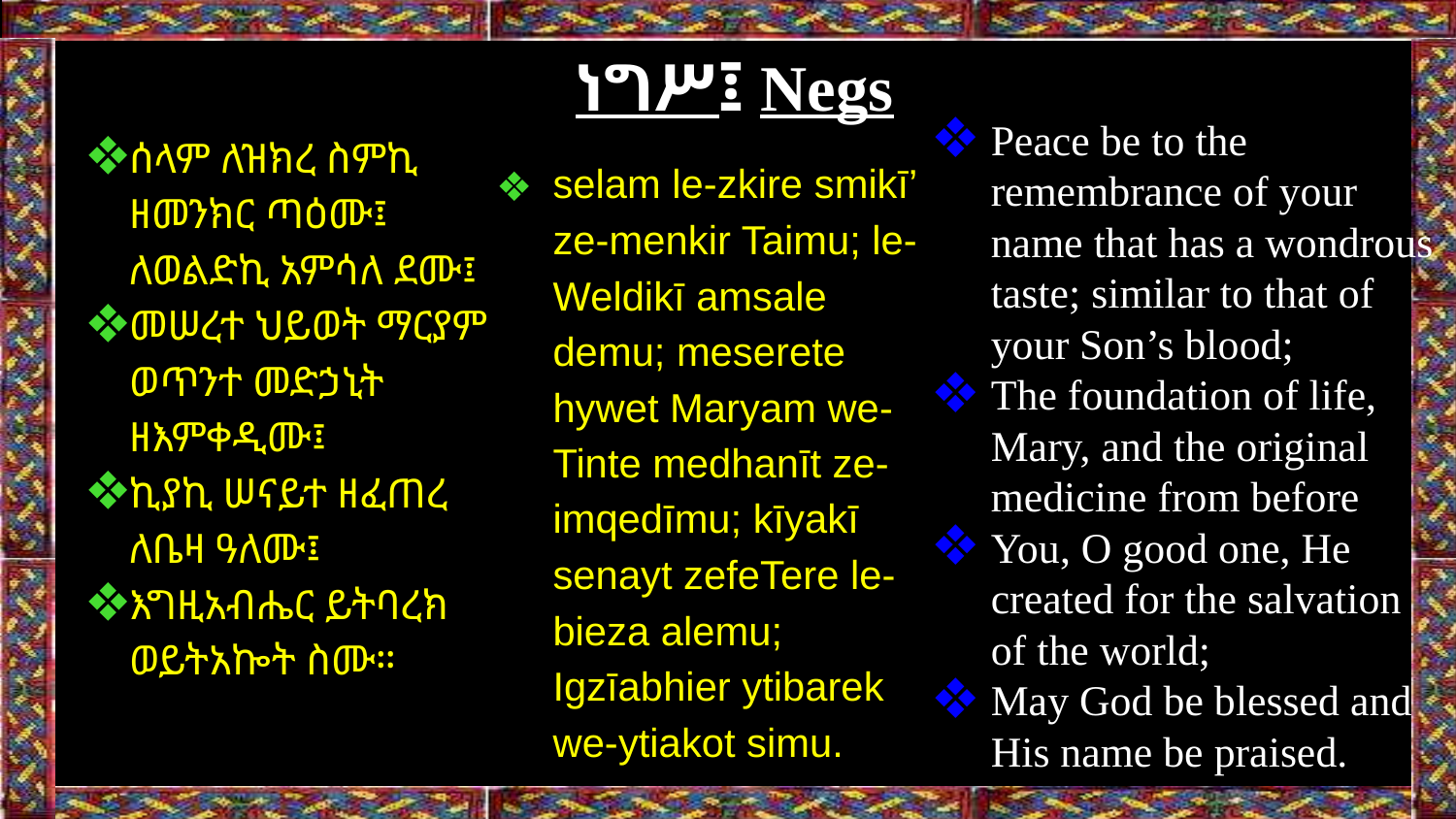

# ነግሥ፤ Negs
Peace be to the remembrance of your name that has a wondrous taste; similar to that of your Son’s blood;
The foundation of life, Mary, and the original medicine from before
You, O good one, He created for the salvation of the world;
May God be blessed and His name be praised.

ሰላም ለዝክረ ስምኪ ዘመንክር ጣዕሙ፤ ለወልድኪ አምሳለ ደሙ፤
መሠረተ ህይወት ማርያም ወጥንተ መድኃኒት ዘእምቀዲሙ፤
ኪያኪ ሠናይተ ዘፈጠረ ለቤዛ ዓለሙ፤
እግዚአብሔር ይትባረክ ወይትአኰት ስሙ።
selam le-zkire smikī’ ze-menkir Taimu; le-Weldikī amsale demu; meserete hywet Maryam we-Tinte medhanīt ze-imqedīmu; kīyakī senayt zefeTere le-bieza alemu; Igzīabhier ytibarek we-ytiakot simu.